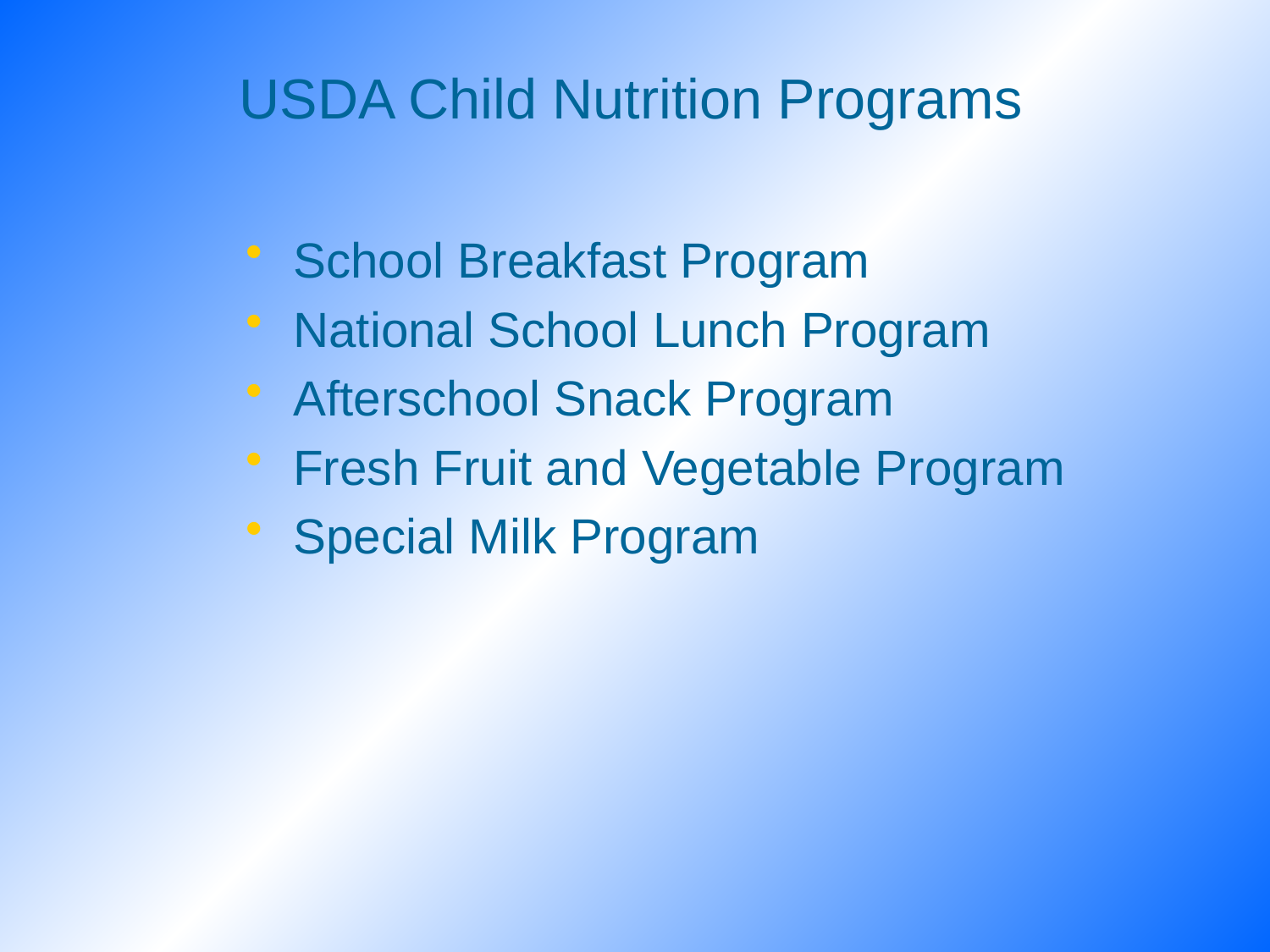

# USDA Child Nutrition Programs
School Breakfast Program
National School Lunch Program
Afterschool Snack Program
Fresh Fruit and Vegetable Program
Special Milk Program